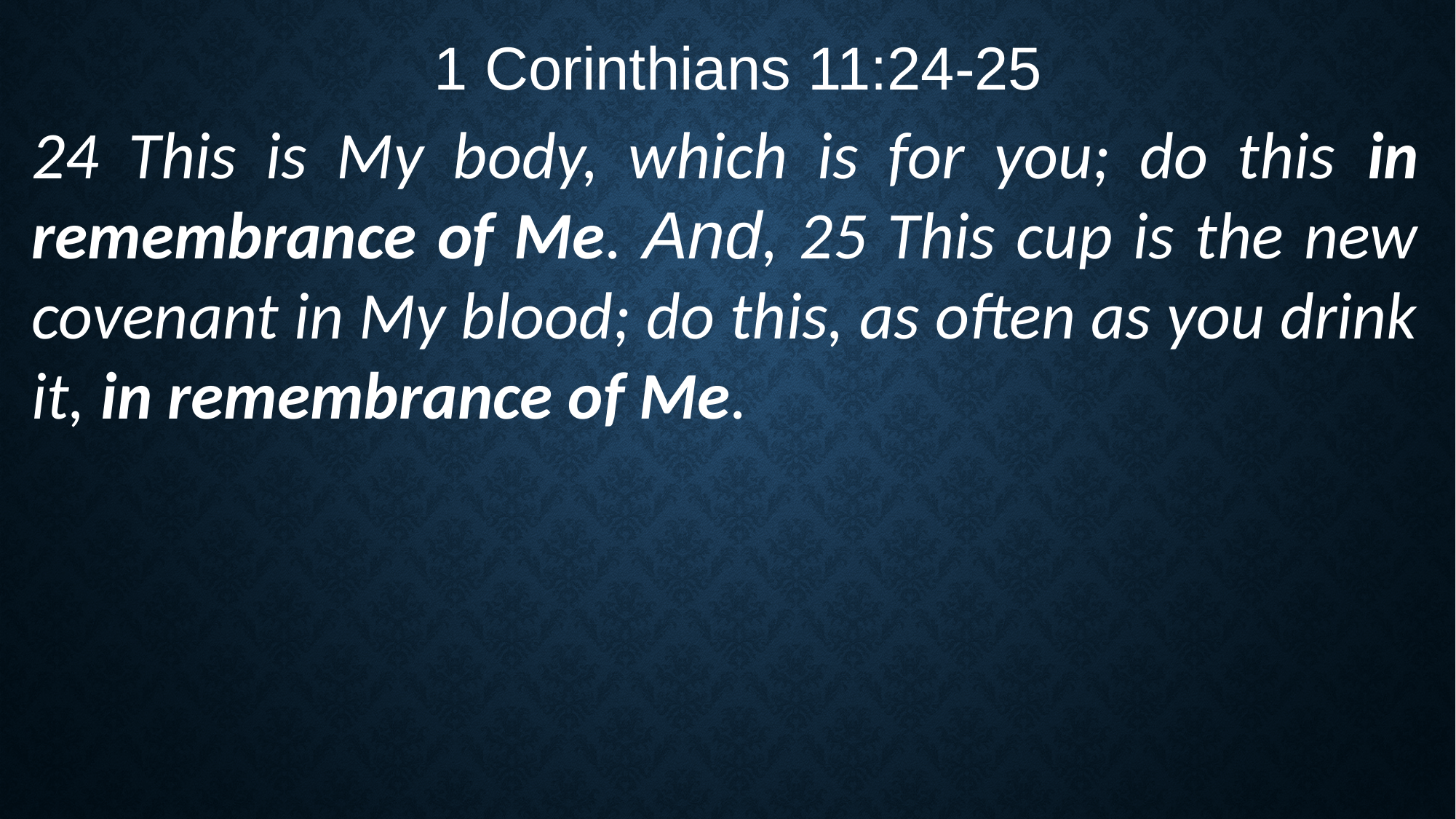

1 Corinthians 11:24-25
24 This is My body, which is for you; do this in remembrance of Me. And, 25 This cup is the new covenant in My blood; do this, as often as you drink it, in remembrance of Me.